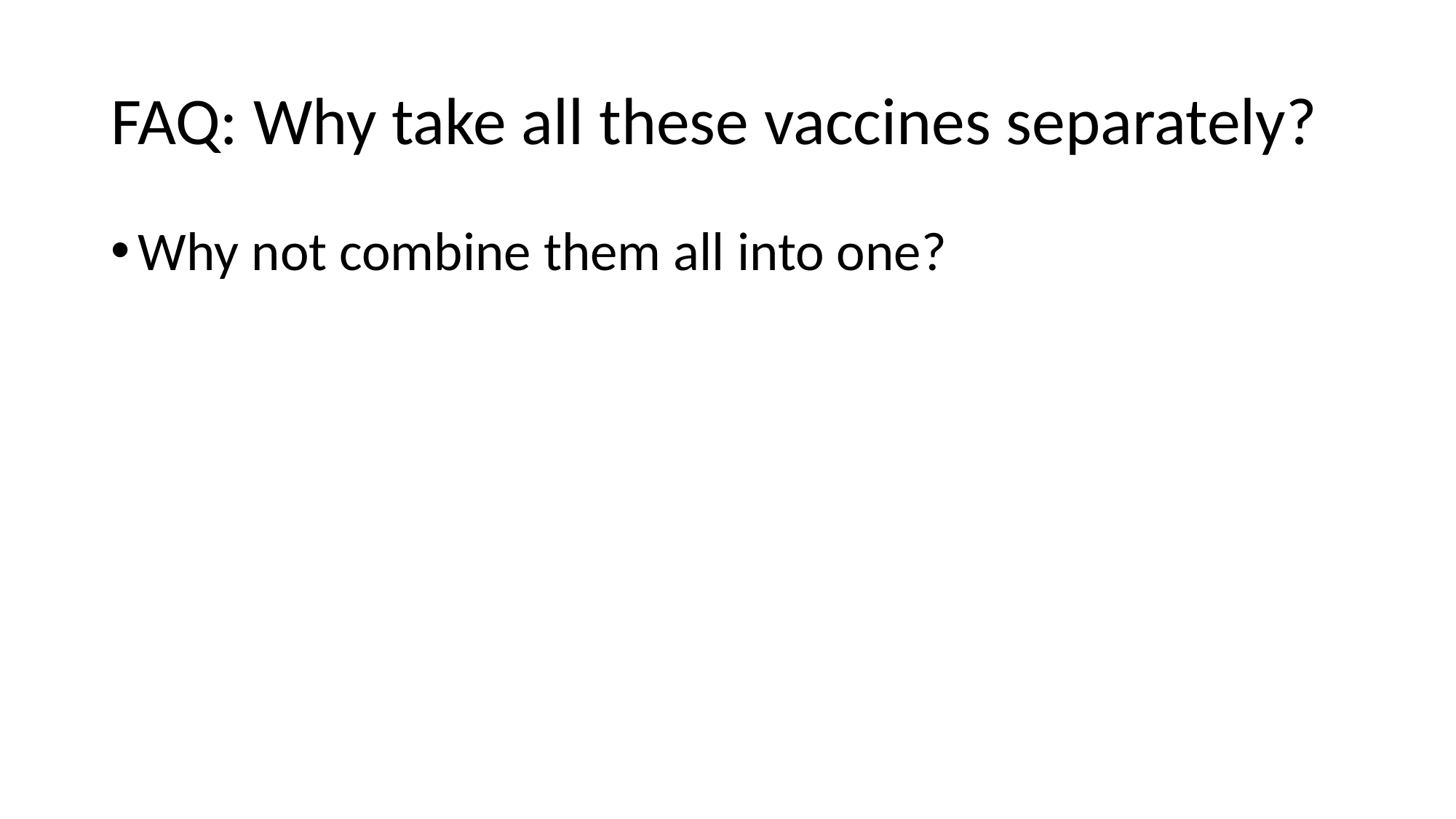

# FAQ: Why take all these vaccines separately?
Why not combine them all into one?